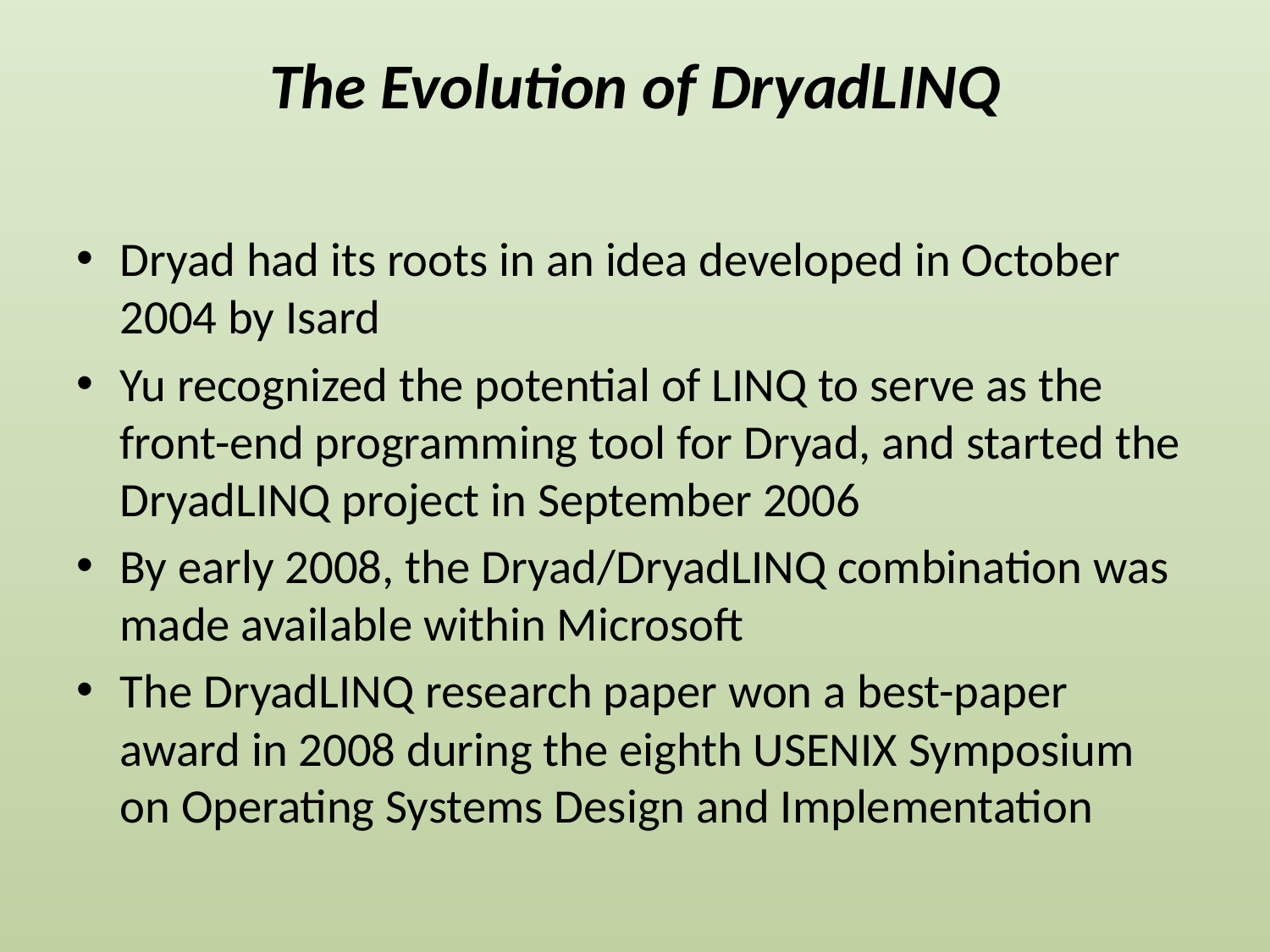

# The Evolution of DryadLINQ
Dryad had its roots in an idea developed in October 2004 by Isard
Yu recognized the potential of LINQ to serve as the front-end programming tool for Dryad, and started the DryadLINQ project in September 2006
By early 2008, the Dryad/DryadLINQ combination was made available within Microsoft
The DryadLINQ research paper won a best-paper award in 2008 during the eighth USENIX Symposium on Operating Systems Design and Implementation